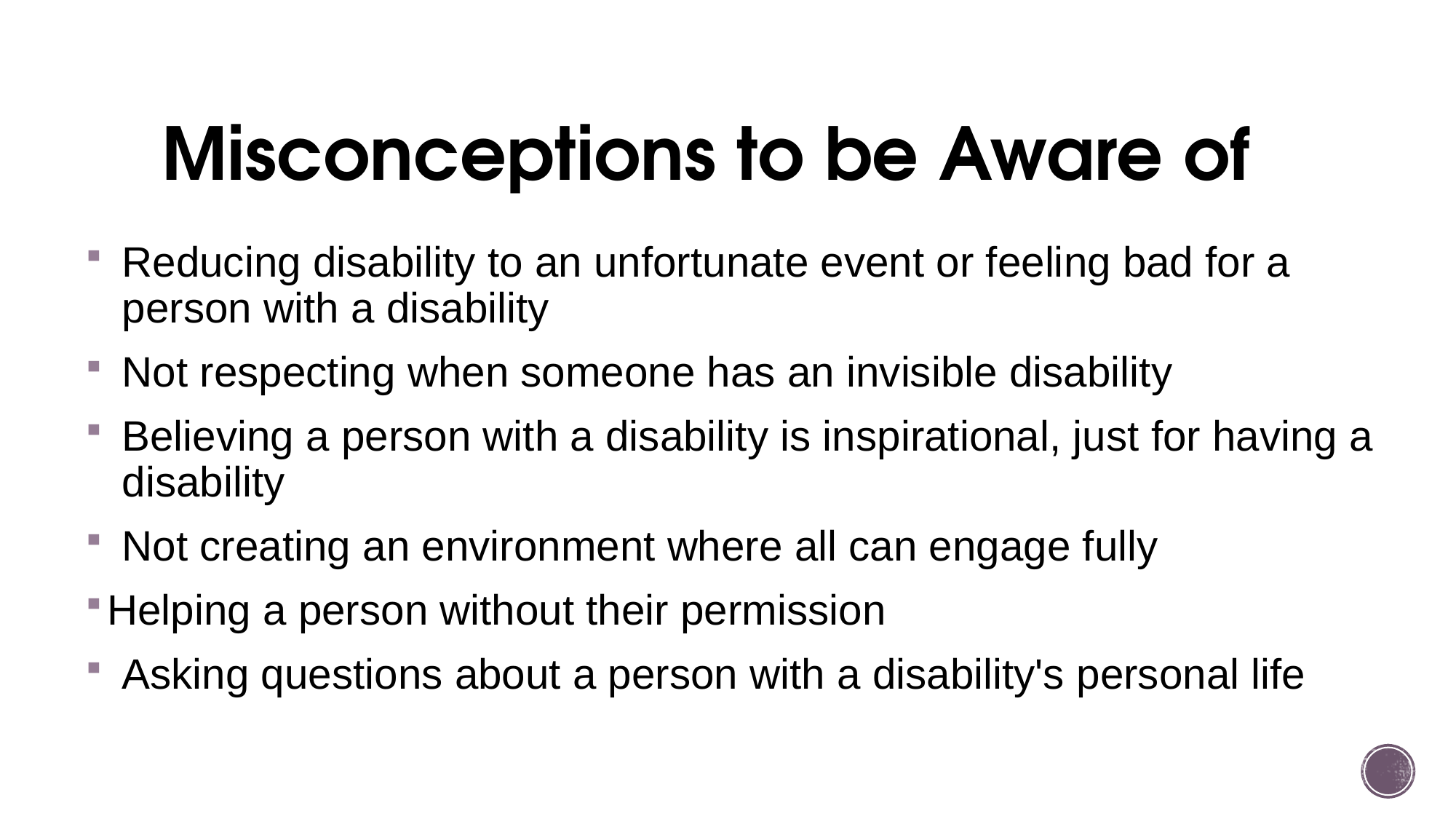

# Misconceptions to be Aware of
Reducing disability to an unfortunate event or feeling bad for a person with a disability
Not respecting when someone has an invisible disability
Believing a person with a disability is inspirational, just for having a disability
Not creating an environment where all can engage fully
Helping a person without their permission
Asking questions about a person with a disability's personal life